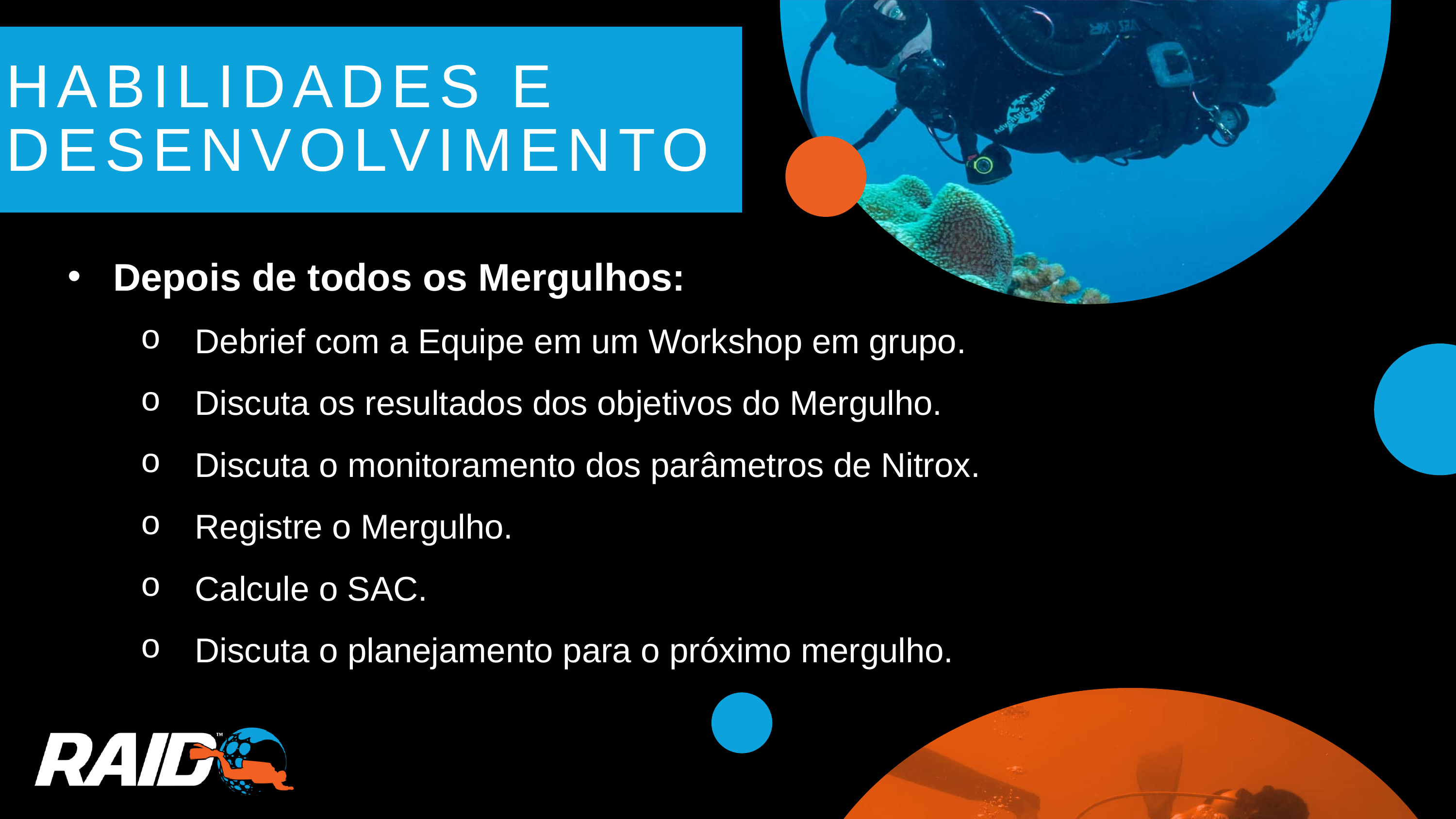

HABILIDADES E DESENVOLVIMENTO

Depois de todos os Mergulhos:
Debrief com a Equipe em um Workshop em grupo.
Discuta os resultados dos objetivos do Mergulho.
Discuta o monitoramento dos parâmetros de Nitrox.
Registre o Mergulho.
Calcule o SAC.
Discuta o planejamento para o próximo mergulho.